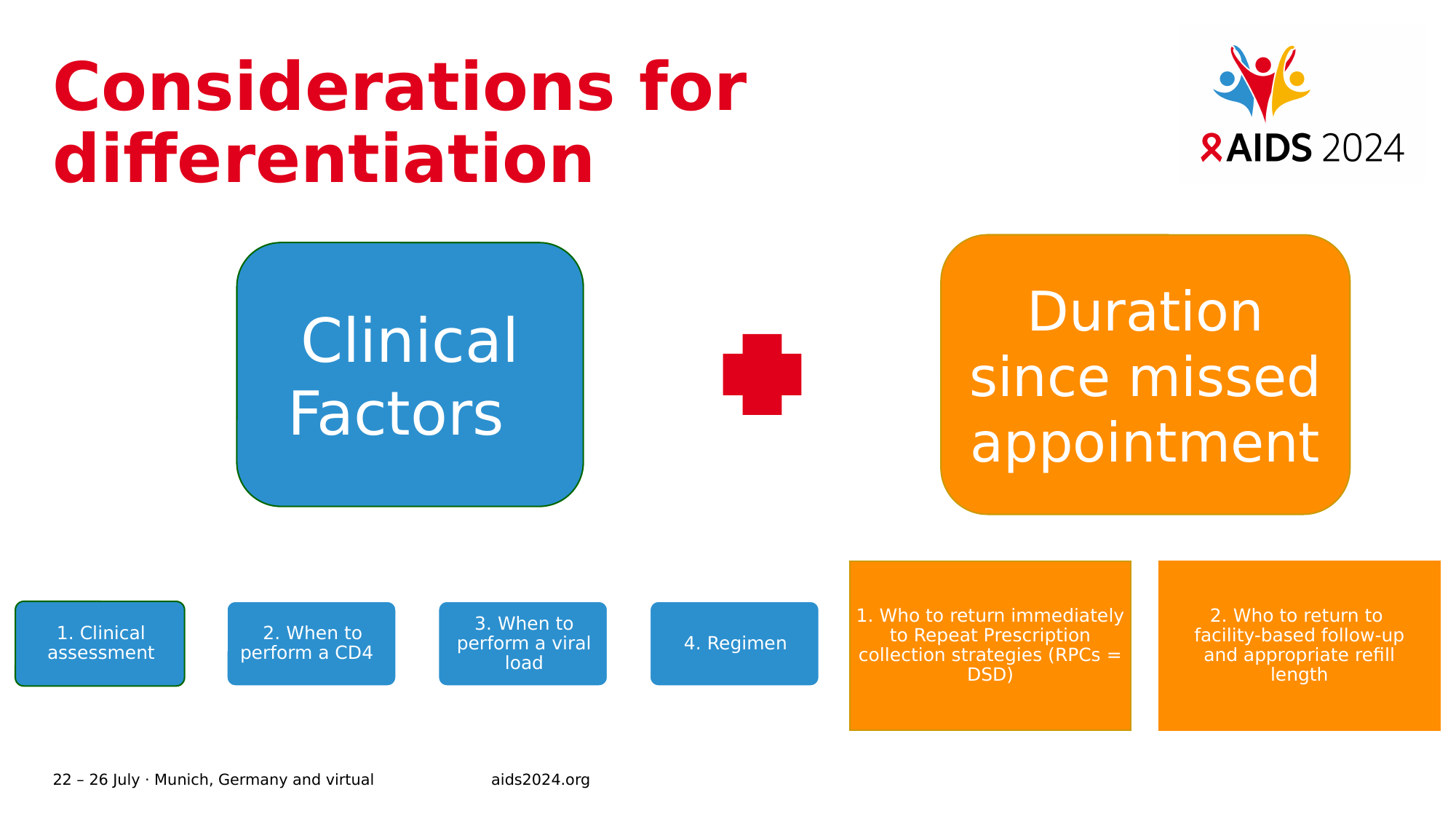

# Considerations for differentiation
Duration since missed appointment
Clinical Factors

1. Clinical assessment
2. When to perform a CD4
3. When to perform a viral load
4. Regimen
1. Who to return immediately to Repeat Prescription collection strategies (RPCs = DSD)
2. Who to return to
facility-based follow-up and appropriate refill length